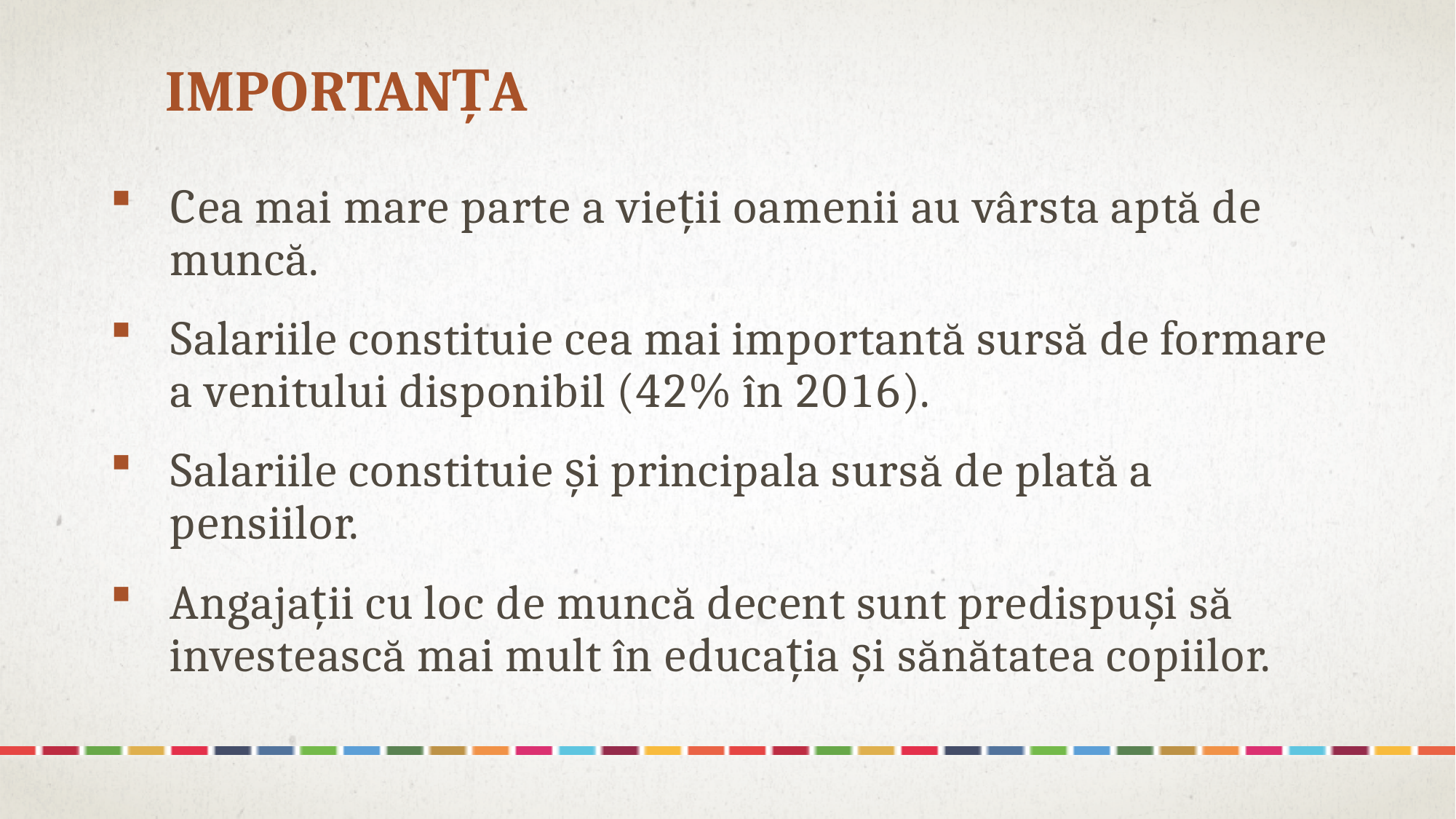

# Importanța
Cea mai mare parte a vieții oamenii au vârsta aptă de muncă.
Salariile constituie cea mai importantă sursă de formare a venitului disponibil (42% în 2016).
Salariile constituie și principala sursă de plată a pensiilor.
Angajații cu loc de muncă decent sunt predispuși să investească mai mult în educația și sănătatea copiilor.